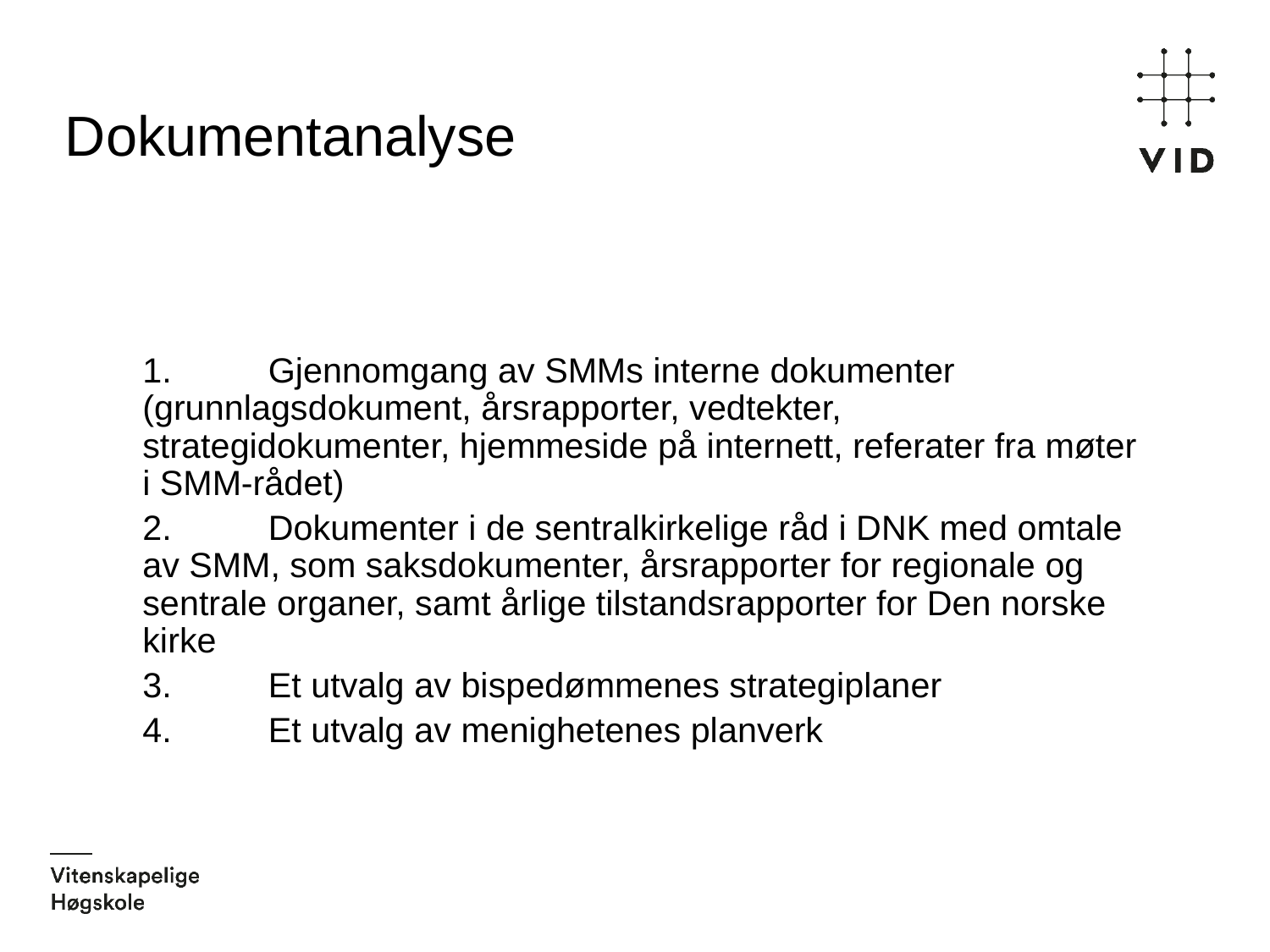

# Dokumentanalyse

1.	Gjennomgang av SMMs interne dokumenter (grunnlagsdokument, årsrapporter, vedtekter, strategidokumenter, hjemmeside på internett, referater fra møter i SMM-rådet)
2.	Dokumenter i de sentralkirkelige råd i DNK med omtale av SMM, som saksdokumenter, årsrapporter for regionale og sentrale organer, samt årlige tilstandsrapporter for Den norske kirke
3.	Et utvalg av bispedømmenes strategiplaner
4.	Et utvalg av menighetenes planverk